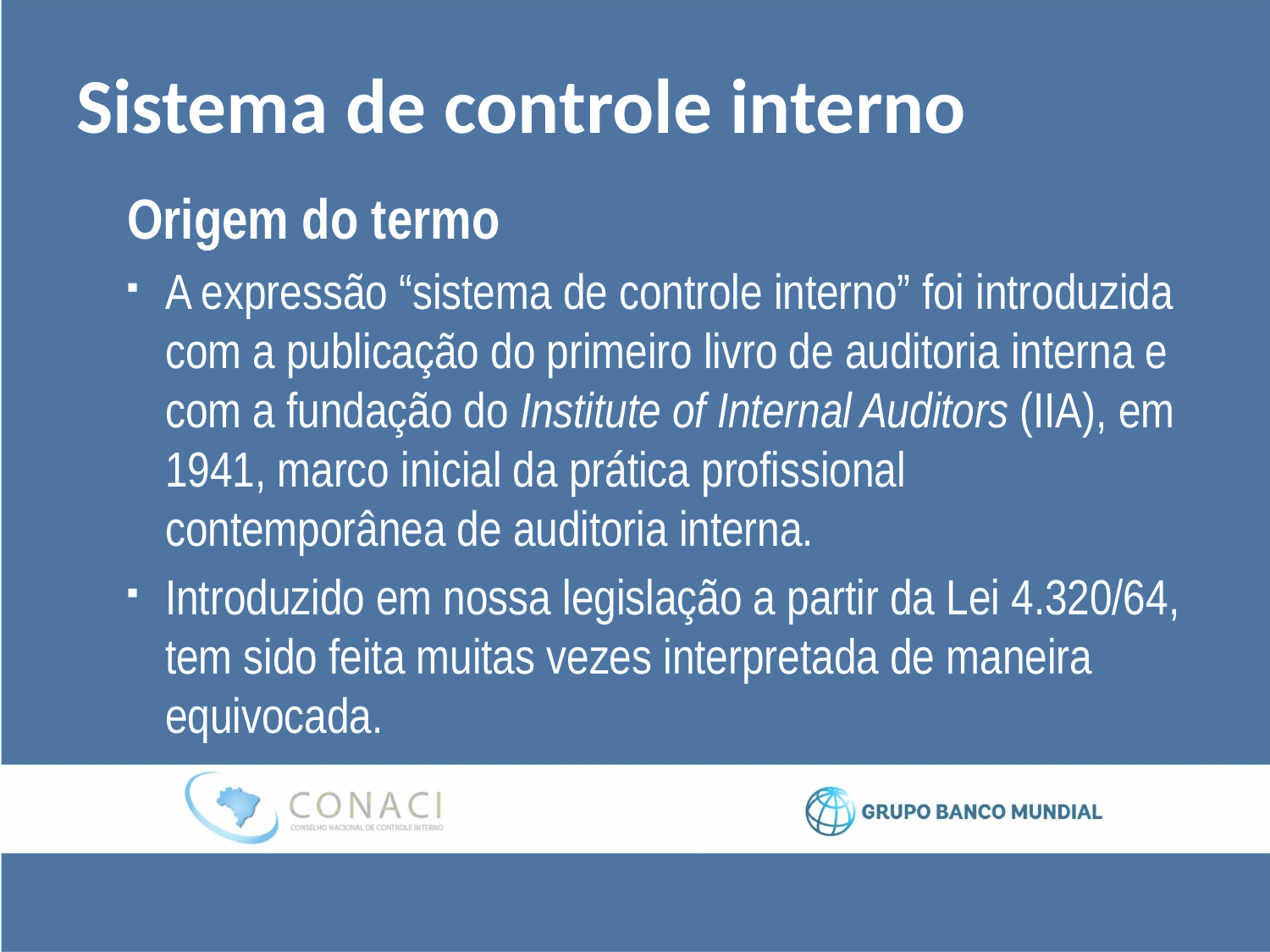

# Sistema de controle interno
Origem do termo
A expressão “sistema de controle interno” foi introduzida com a publicação do primeiro livro de auditoria interna e com a fundação do Institute of Internal Auditors (IIA), em 1941, marco inicial da prática profissional contemporânea de auditoria interna.
Introduzido em nossa legislação a partir da Lei 4.320/64,  tem sido feita muitas vezes interpretada de maneira equivocada.